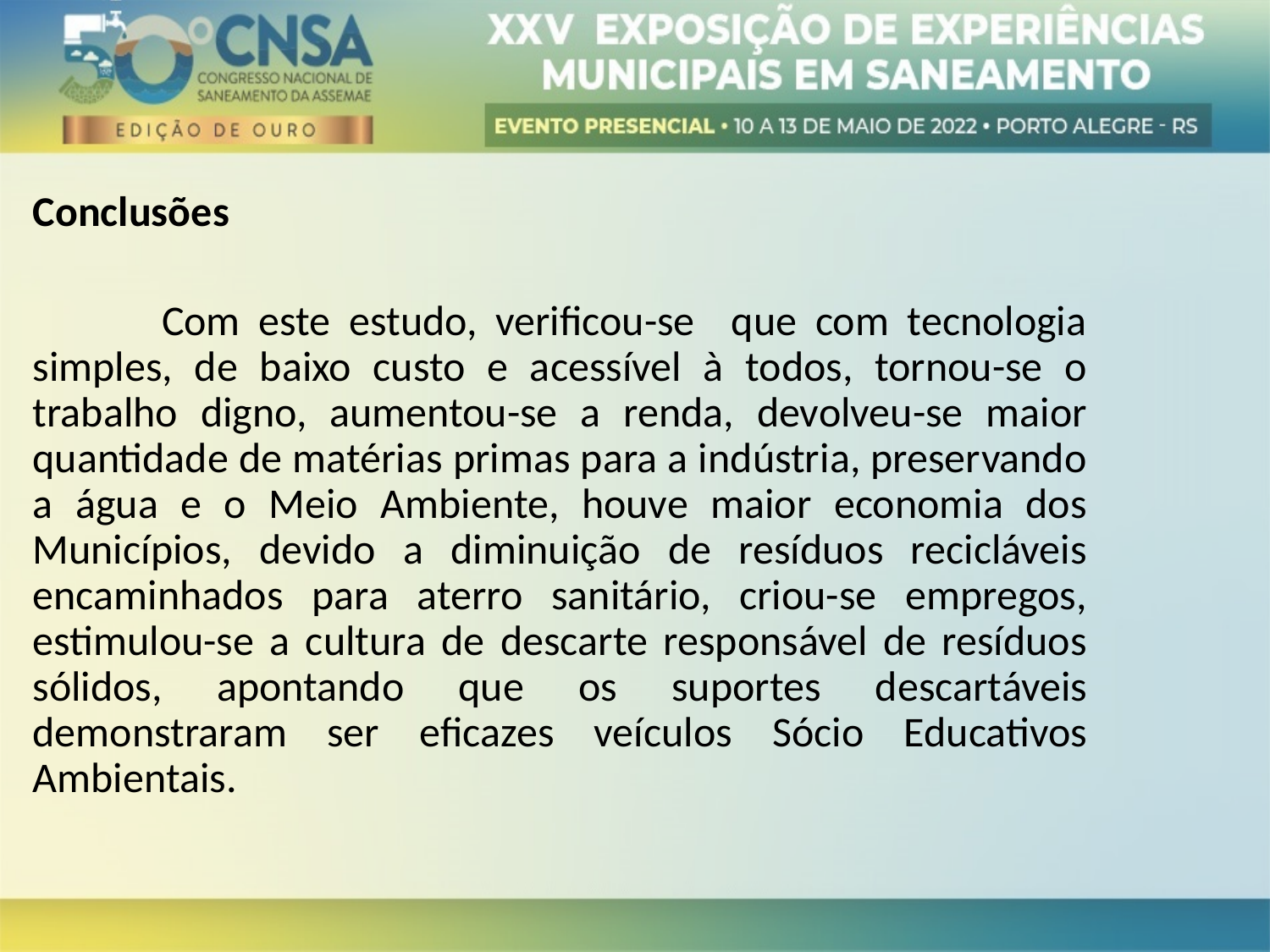

Conclusões

       Com este estudo, verificou-se  que com tecnologia simples, de baixo custo e acessível à todos, tornou-se o trabalho digno, aumentou-se a renda, devolveu-se maior quantidade de matérias primas para a indústria, preservando a água e o Meio Ambiente, houve maior economia dos Municípios, devido a diminuição de resíduos recicláveis encaminhados para aterro sanitário, criou-se empregos, estimulou-se a cultura de descarte responsável de resíduos sólidos, apontando que os suportes descartáveis demonstraram ser eficazes veículos Sócio Educativos Ambientais.